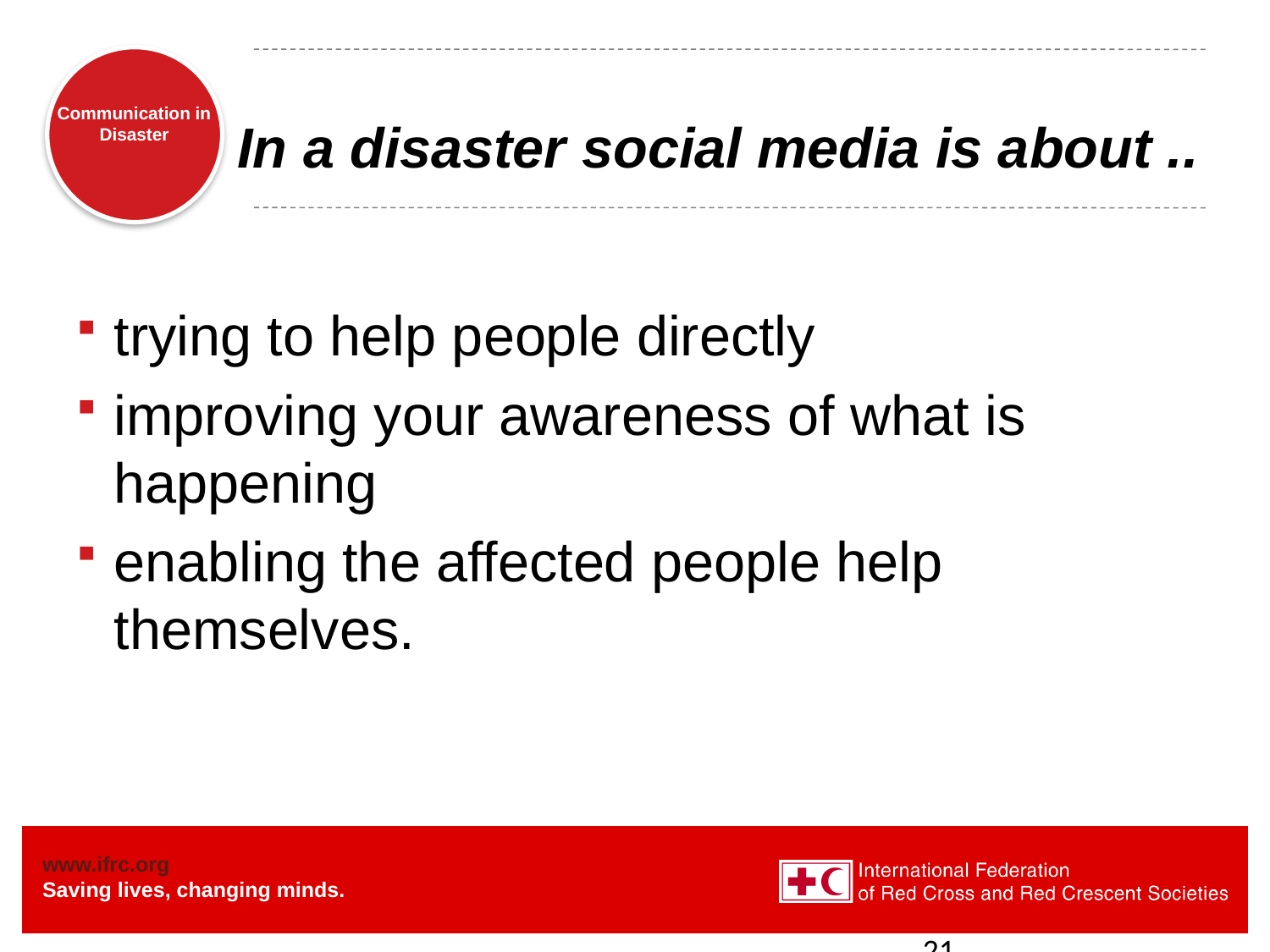

# In a disaster social media is about ..
trying to help people directly
improving your awareness of what is happening
enabling the affected people help themselves.

21